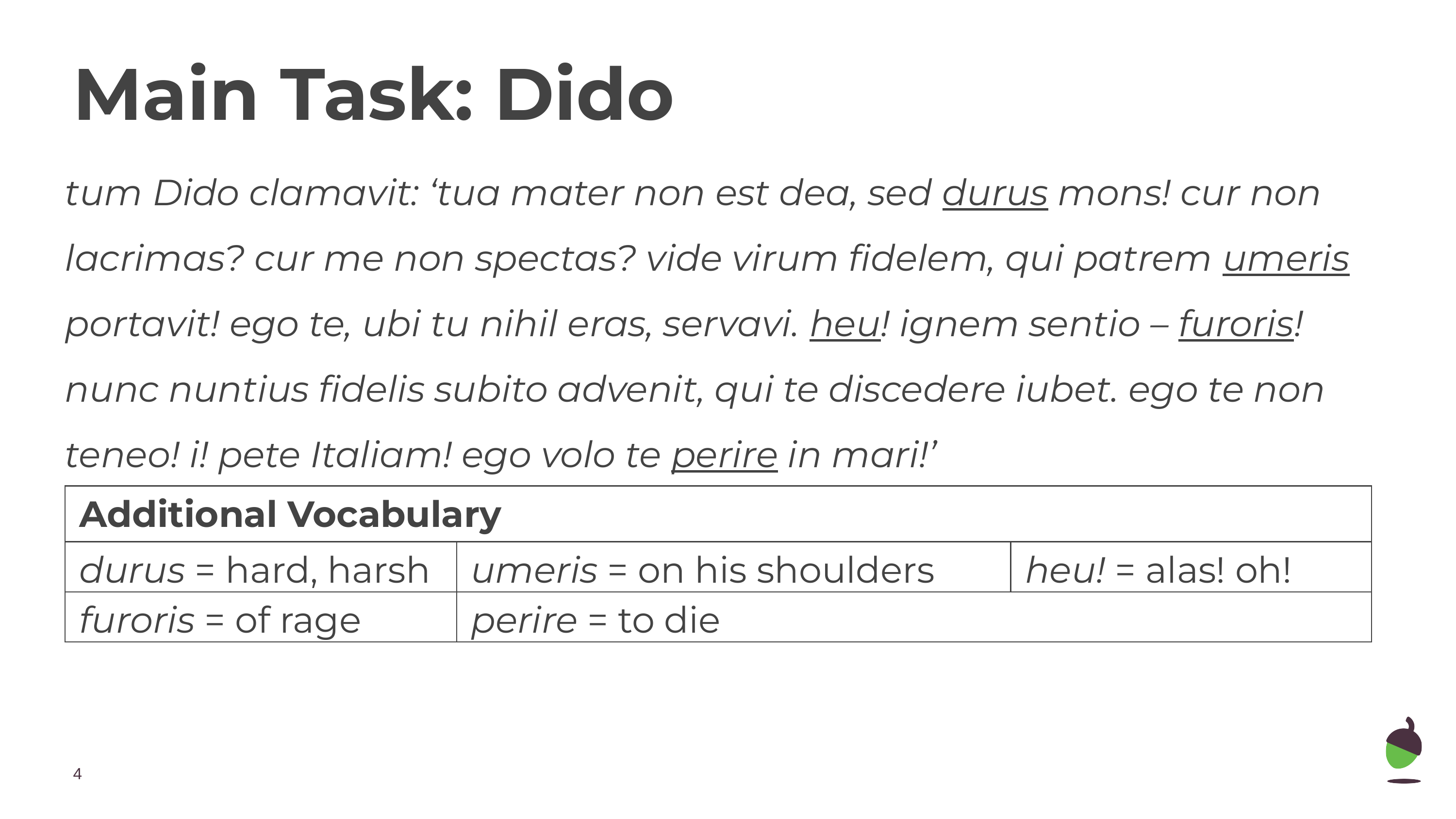

# Main Task: Dido
tum Dido clamavit: ‘tua mater non est dea, sed durus mons! cur non lacrimas? cur me non spectas? vide virum fidelem, qui patrem umeris portavit! ego te, ubi tu nihil eras, servavi. heu! ignem sentio – furoris! nunc nuntius fidelis subito advenit, qui te discedere iubet. ego te non teneo! i! pete Italiam! ego volo te perire in mari!’
| Additional Vocabulary |  |  |
| --- | --- | --- |
| durus = hard, harsh | umeris = on his shoulders | heu! = alas! oh! |
| furoris = of rage | perire = to die |  |
4